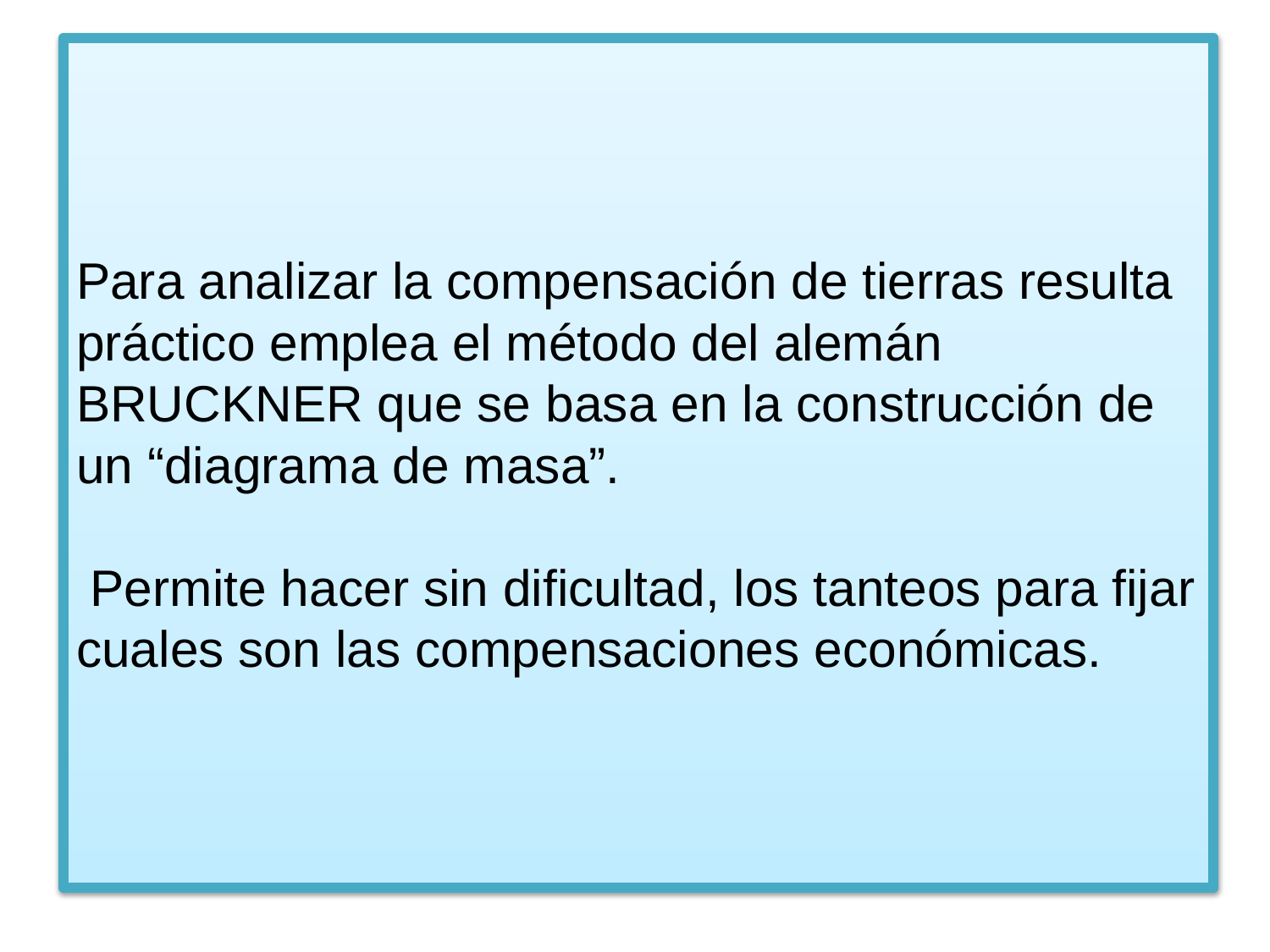

# Para analizar la compensación de tierras resulta práctico emplea el método del alemán BRUCKNER que se basa en la construcción de un “diagrama de masa”. Permite hacer sin dificultad, los tanteos para fijar cuales son las compensaciones económicas.